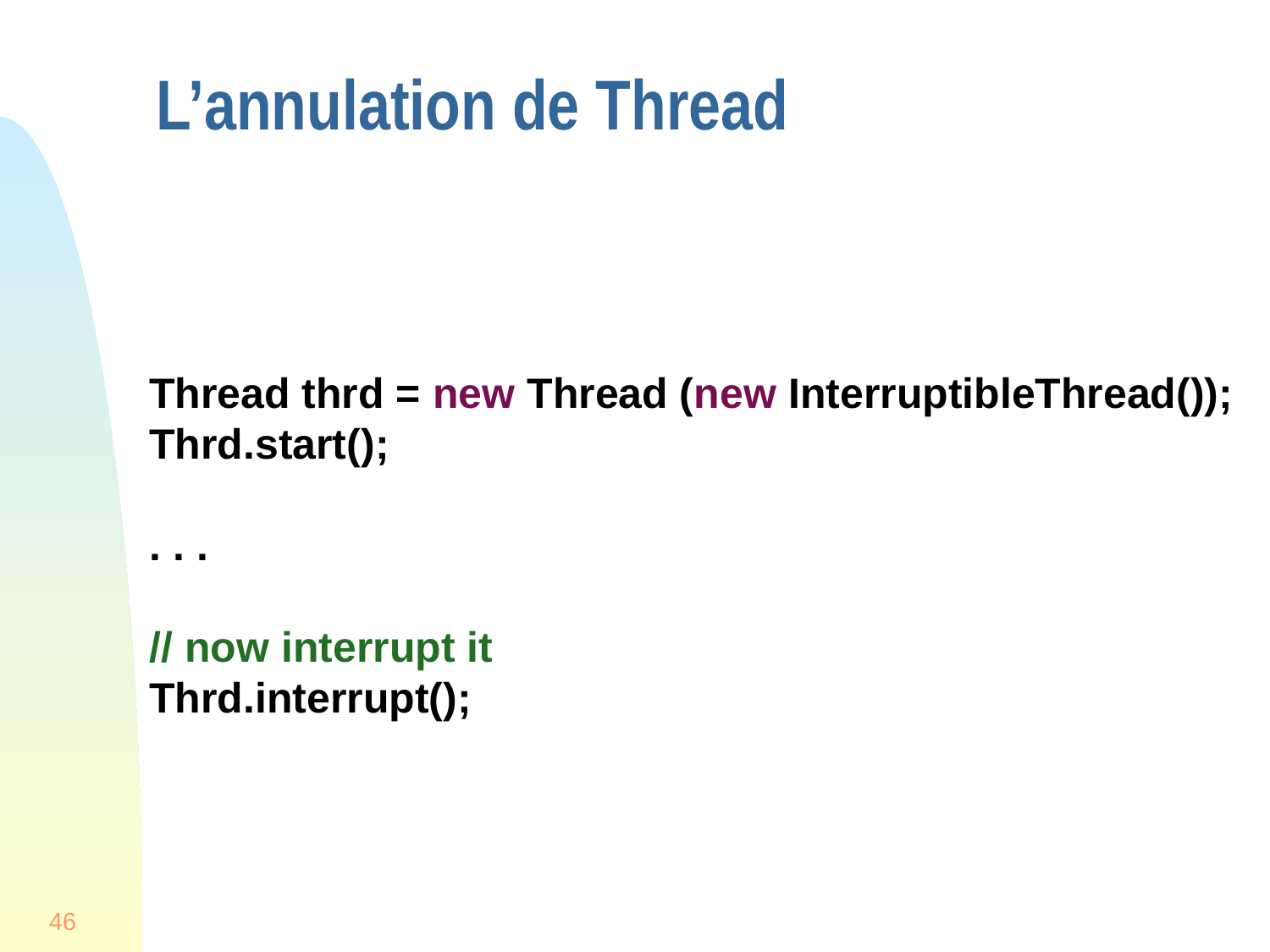

# L’annulation de Thread
Thread thrd = new Thread (new InterruptibleThread());
Thrd.start();

. . .

// now interrupt it
Thrd.interrupt();
46